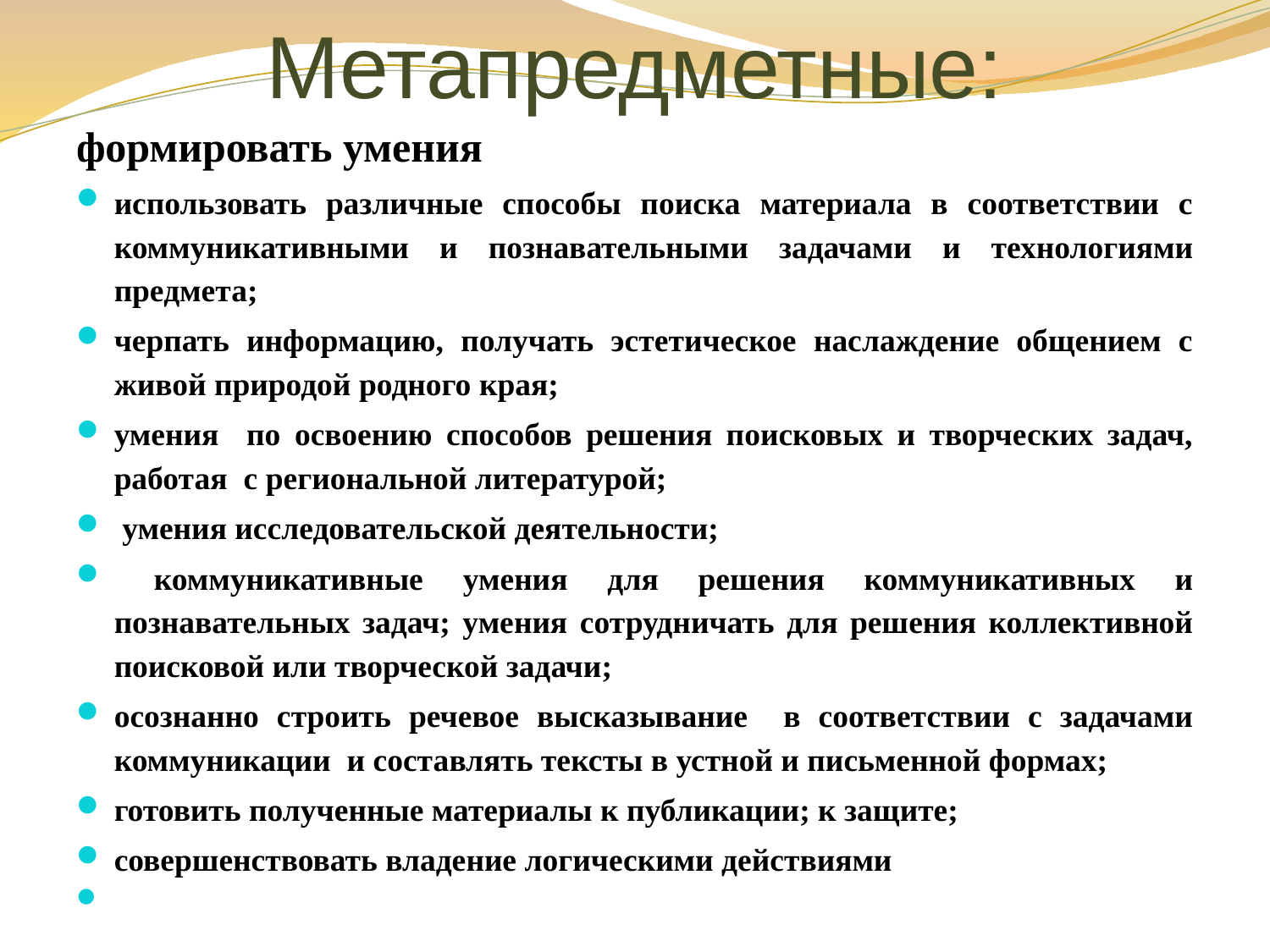

# Метапредметные:
формировать умения
использовать различные способы поиска материала в соответствии с коммуникативными и познавательными задачами и технологиями предмета;
черпать информацию, получать эстетическое наслаждение общением с живой природой родного края;
умения  по освоению способов решения поисковых и творческих задач, работая  с региональной литературой;
 умения исследовательской деятельности;
 коммуникативные умения для решения коммуникативных и познавательных задач; умения сотрудничать для решения коллективной поисковой или творческой задачи;
осознанно строить речевое высказывание  в соответствии с задачами коммуникации  и составлять тексты в устной и письменной формах;
готовить полученные материалы к публикации; к защите;
совершенствовать владение логическими действиями